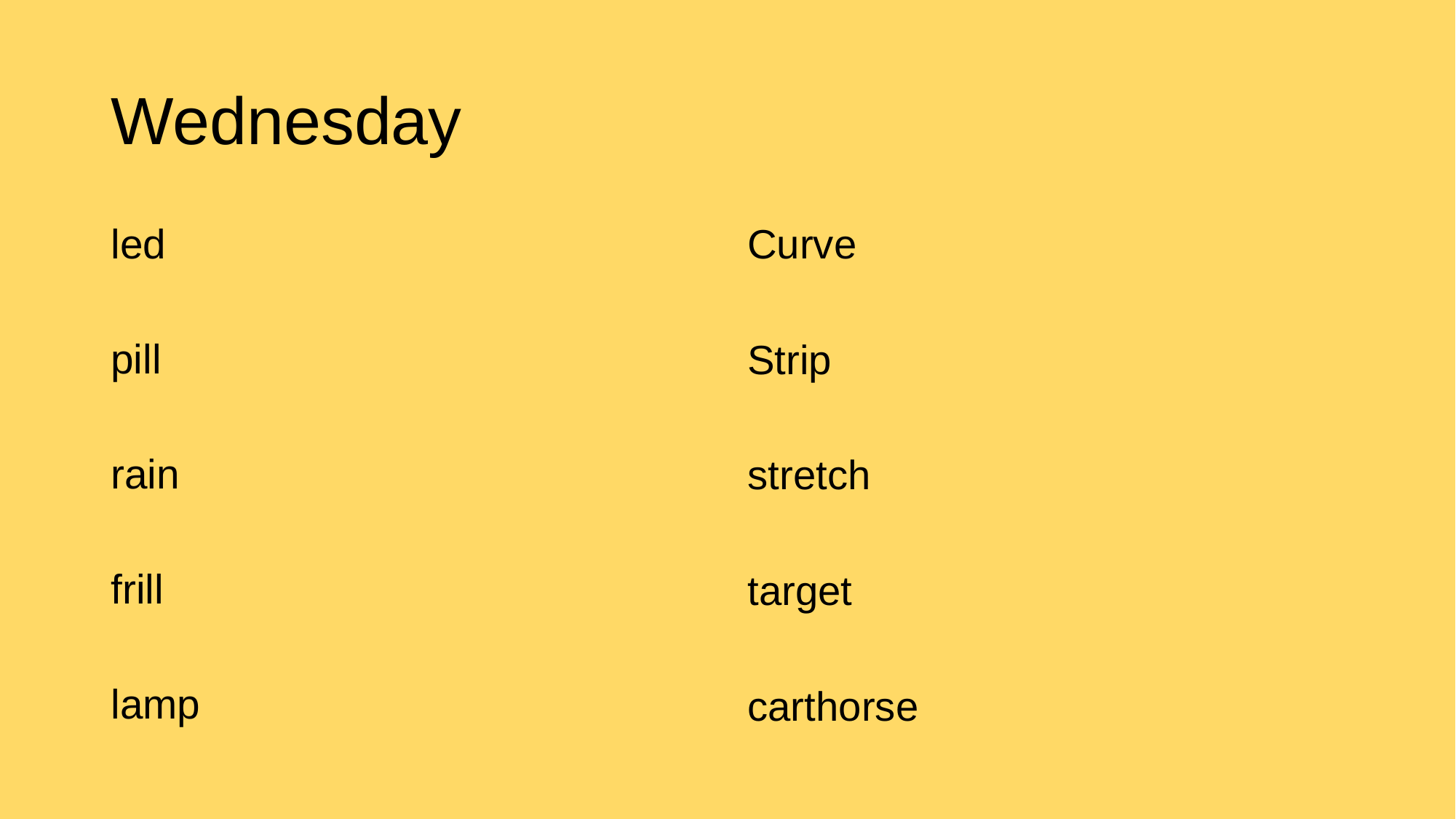

# Wednesday
led

pill

rain

frill

lamp
Curve

Strip

stretch

target

carthorse